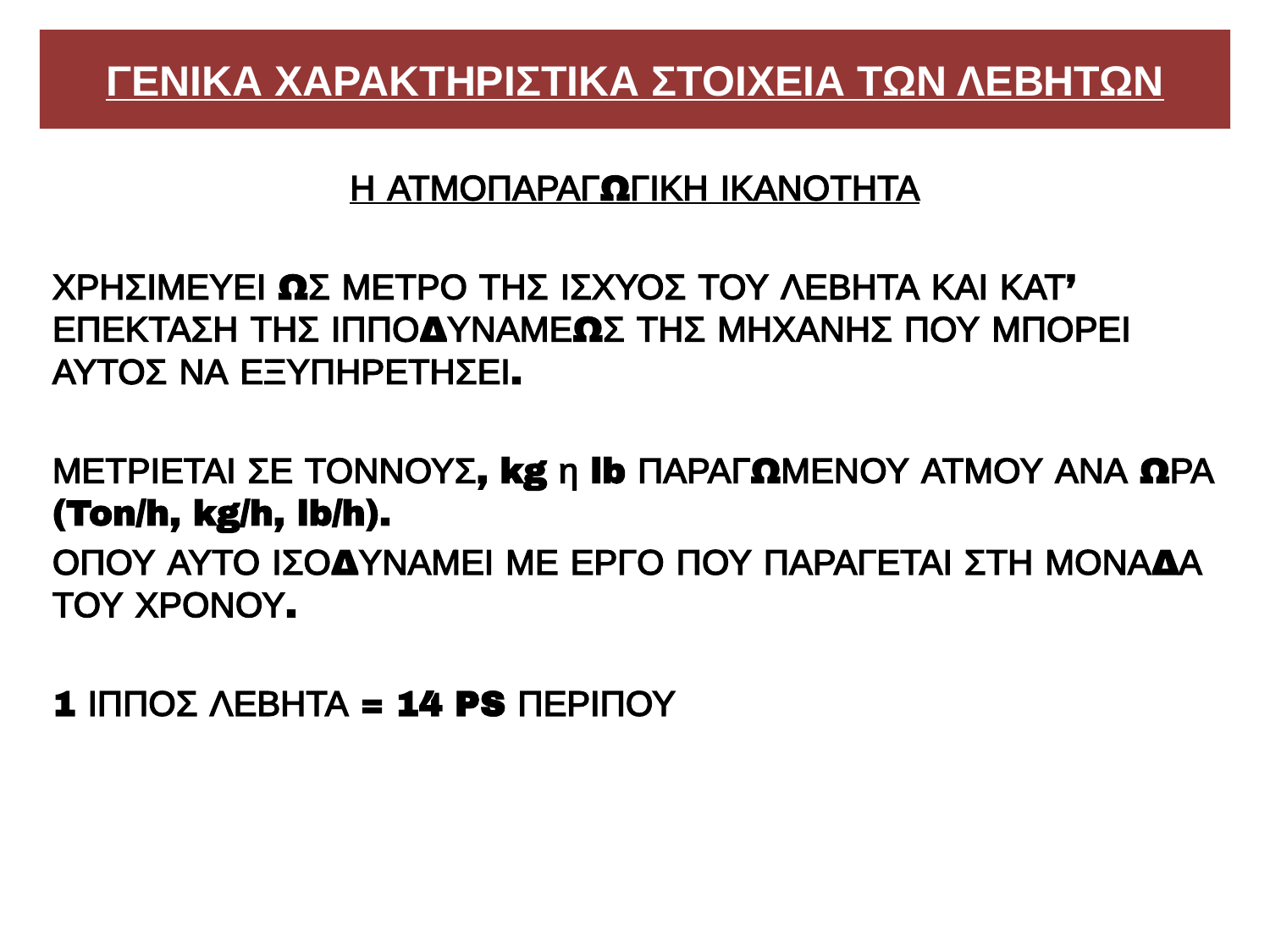

# ΓΕΝΙΚΑ ΧΑΡΑΚΤΗΡΙΣΤΙΚΑ ΣΤΟΙΧΕΙΑ ΤΩΝ ΛΕΒΗΤΩΝ
Η ΑΤΜΟΠΑΡΑΓΩΓΙΚΗ ΙΚΑΝΟΤΗΤΑ

ΧΡΗΣΙΜΕΥΕΙ ΩΣ ΜΕΤΡΟ ΤΗΣ ΙΣΧΥΟΣ ΤΟΥ ΛΕΒΗΤΑ ΚΑΙ ΚΑΤ’ ΕΠΕΚΤΑΣΗ ΤΗΣ ΙΠΠΟΔΥΝΑΜΕΩΣ ΤΗΣ ΜΗΧΑΝΗΣ ΠΟΥ ΜΠΟΡΕΙ ΑΥΤΟΣ ΝΑ ΕΞΥΠΗΡΕΤΗΣΕΙ.

ΜΕΤΡΙΕΤΑΙ ΣΕ ΤΟΝΝΟΥΣ, kg η lb ΠΑΡΑΓΩΜΕΝΟΥ ΑΤΜΟΥ ΑΝΑ ΩΡΑ (Ton/h, kg/h, lb/h).
ΟΠΟΥ ΑΥΤΟ ΙΣΟΔΥΝΑΜΕΙ ΜΕ ΕΡΓΟ ΠΟΥ ΠΑΡΑΓΕΤΑΙ ΣΤΗ ΜΟΝΑΔΑ ΤΟΥ ΧΡΟΝΟΥ.

1 ΙΠΠΟΣ ΛΕΒΗΤΑ = 14 PS ΠΕΡΙΠΟΥ